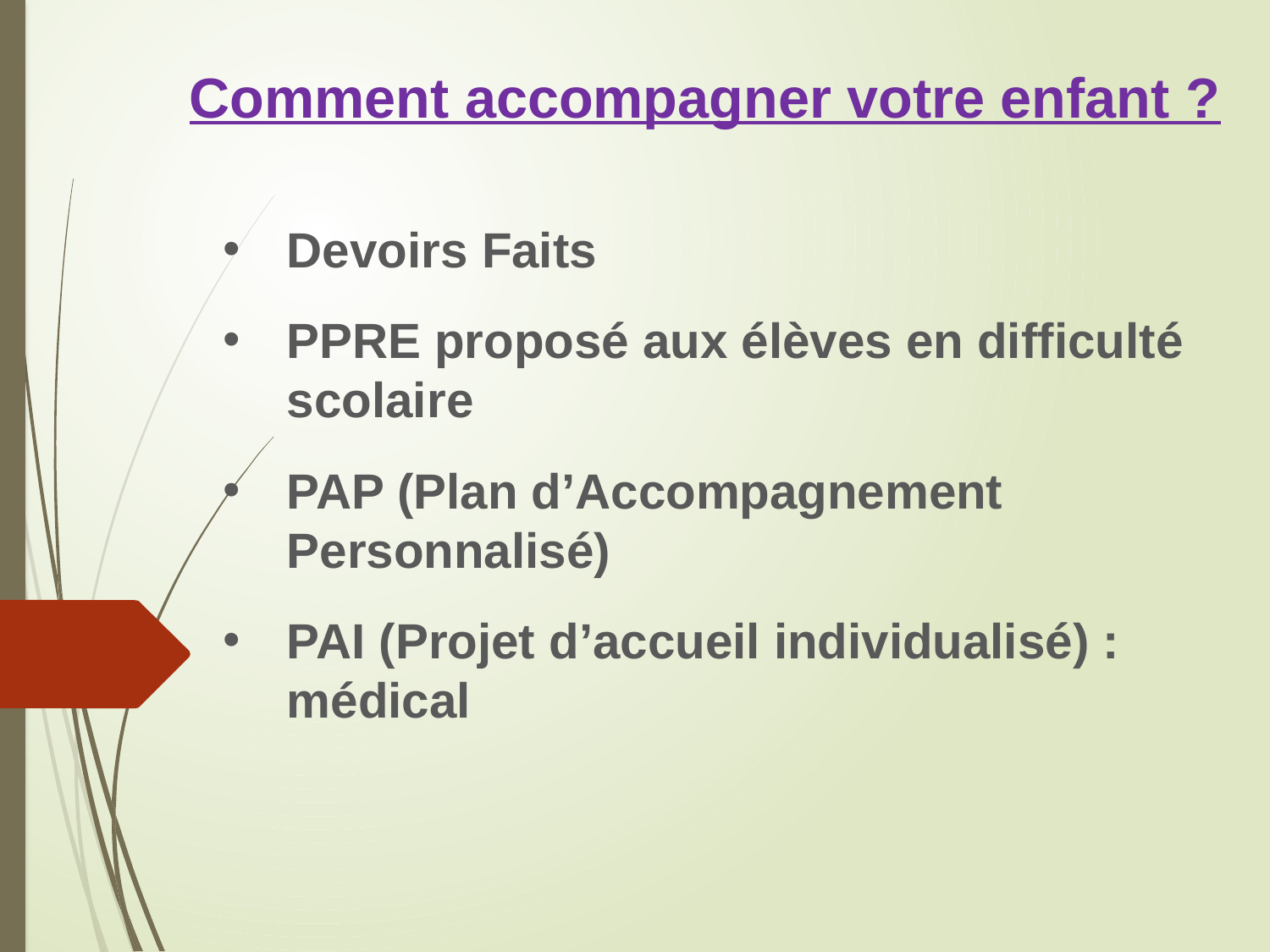

Comment accompagner votre enfant ?
Devoirs Faits
PPRE proposé aux élèves en difficulté scolaire
PAP (Plan d’Accompagnement Personnalisé)
PAI (Projet d’accueil individualisé) : médical